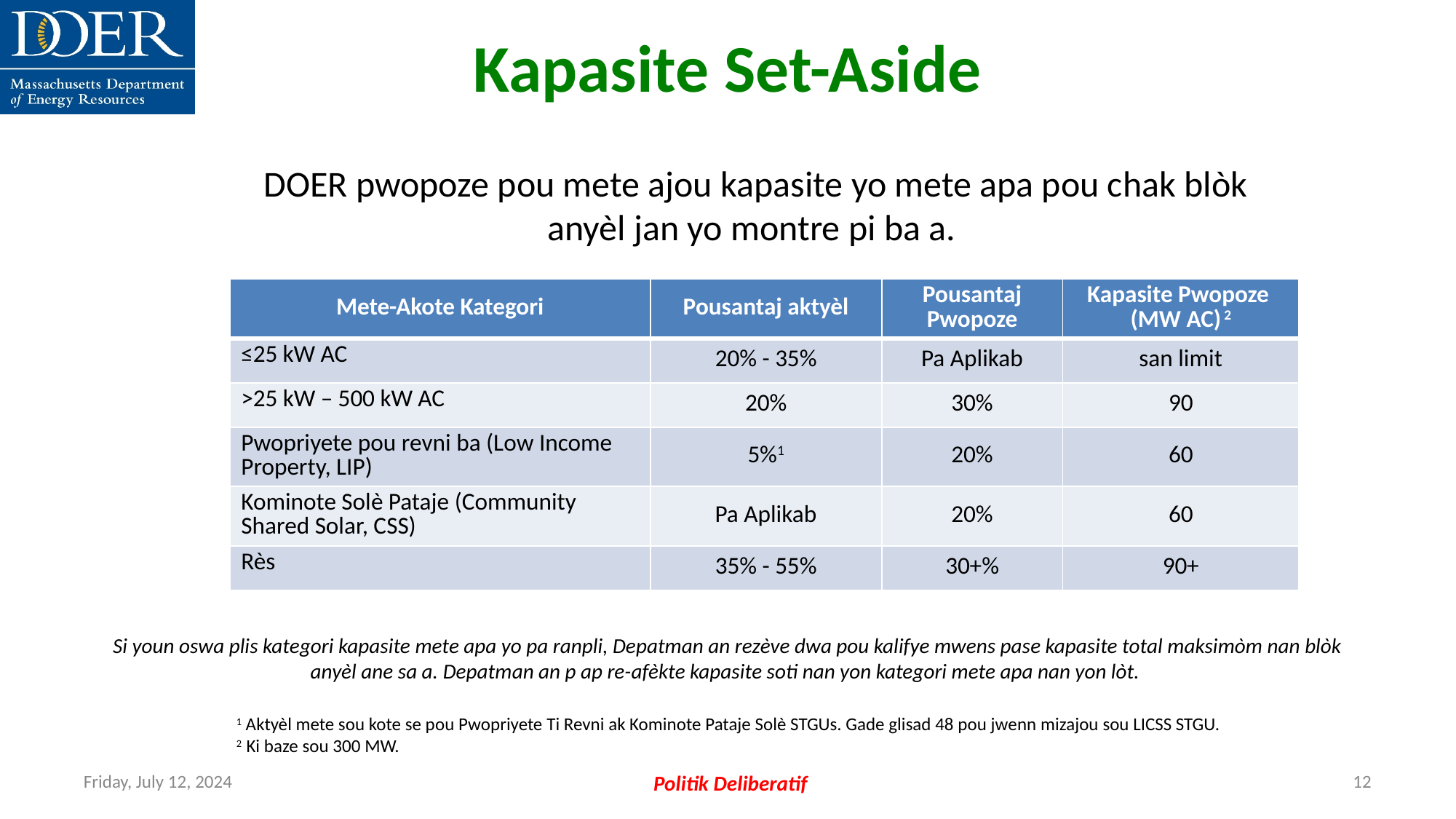

Kapasite Set-Aside

DOER pwopoze pou mete ajou kapasite yo mete apa pou chak blòk anyèl jan yo montre pi ba a.
| Mete-Akote Kategori | Pousantaj aktyèl | Pousantaj Pwopoze | Kapasite Pwopoze  (MW AC) 2 |
| --- | --- | --- | --- |
| ≤25 kW AC | 20% - 35% | Pa Aplikab | san limit |
| >25 kW – 500 kW AC | 20% | 30% | 90 |
| Pwopriyete pou revni ba (Low Income Property, LIP) | 5%1 | 20% | 60 |
| Kominote Solè Pataje (Community Shared Solar, CSS) | Pa Aplikab | 20% | 60 |
| Rès | 35% - 55% | 30+% | 90+ |
Si youn oswa plis kategori kapasite mete apa yo pa ranpli, Depatman an rezève dwa pou kalifye mwens pase kapasite total maksimòm nan blòk anyèl ane sa a. Depatman an p ap re-afèkte kapasite soti nan yon kategori mete apa nan yon lòt.
1 Aktyèl mete sou kote se pou Pwopriyete Ti Revni ak Kominote Pataje Solè STGUs. Gade glisad 48 pou jwenn mizajou sou LICSS STGU.
2  Ki baze sou 300 MW.
Friday, July 12, 2024
12
Politik Deliberatif